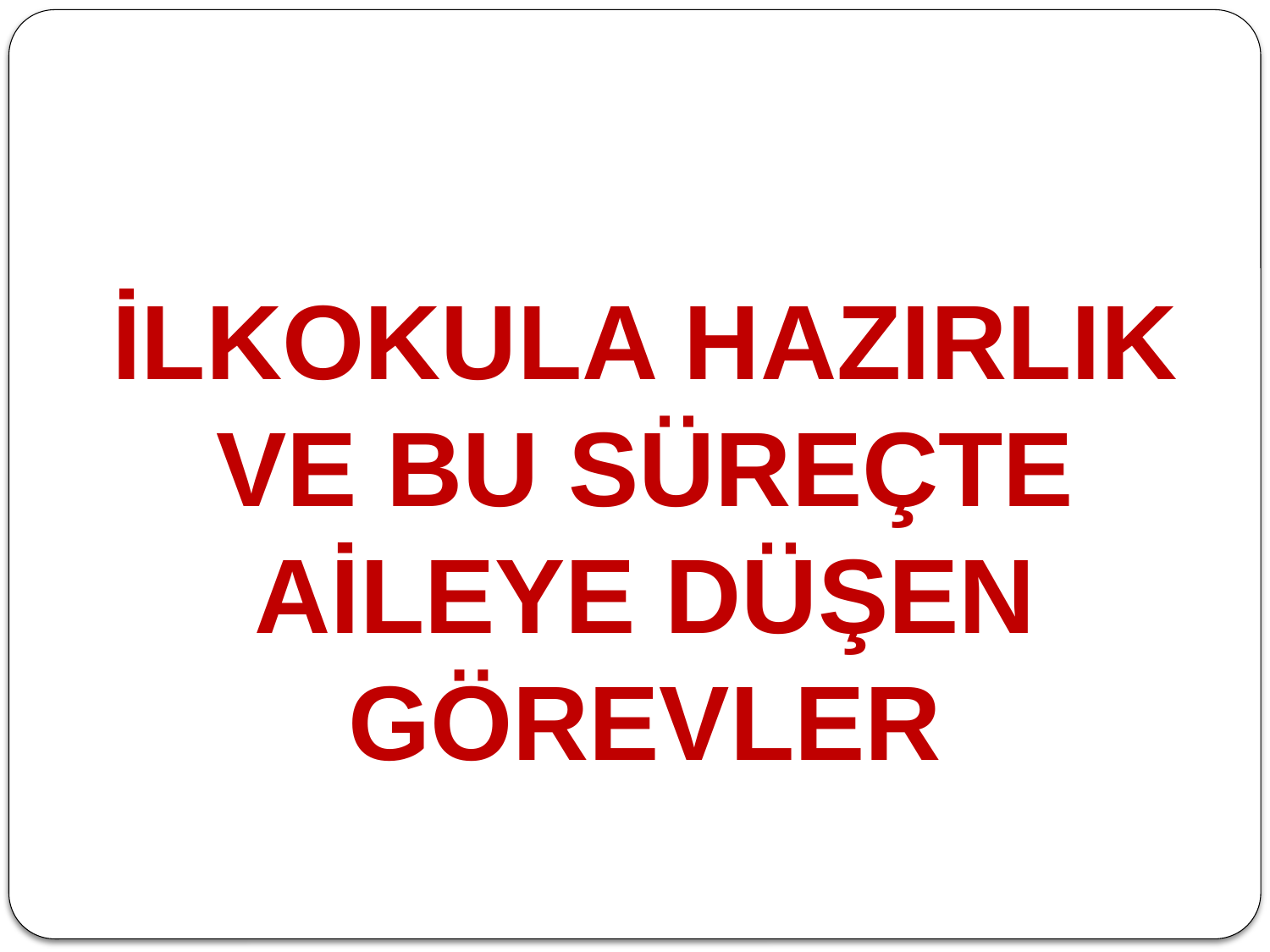

İLKOKULA HAZIRLIK VE BU SÜREÇTE AİLEYE DÜŞEN GÖREVLER